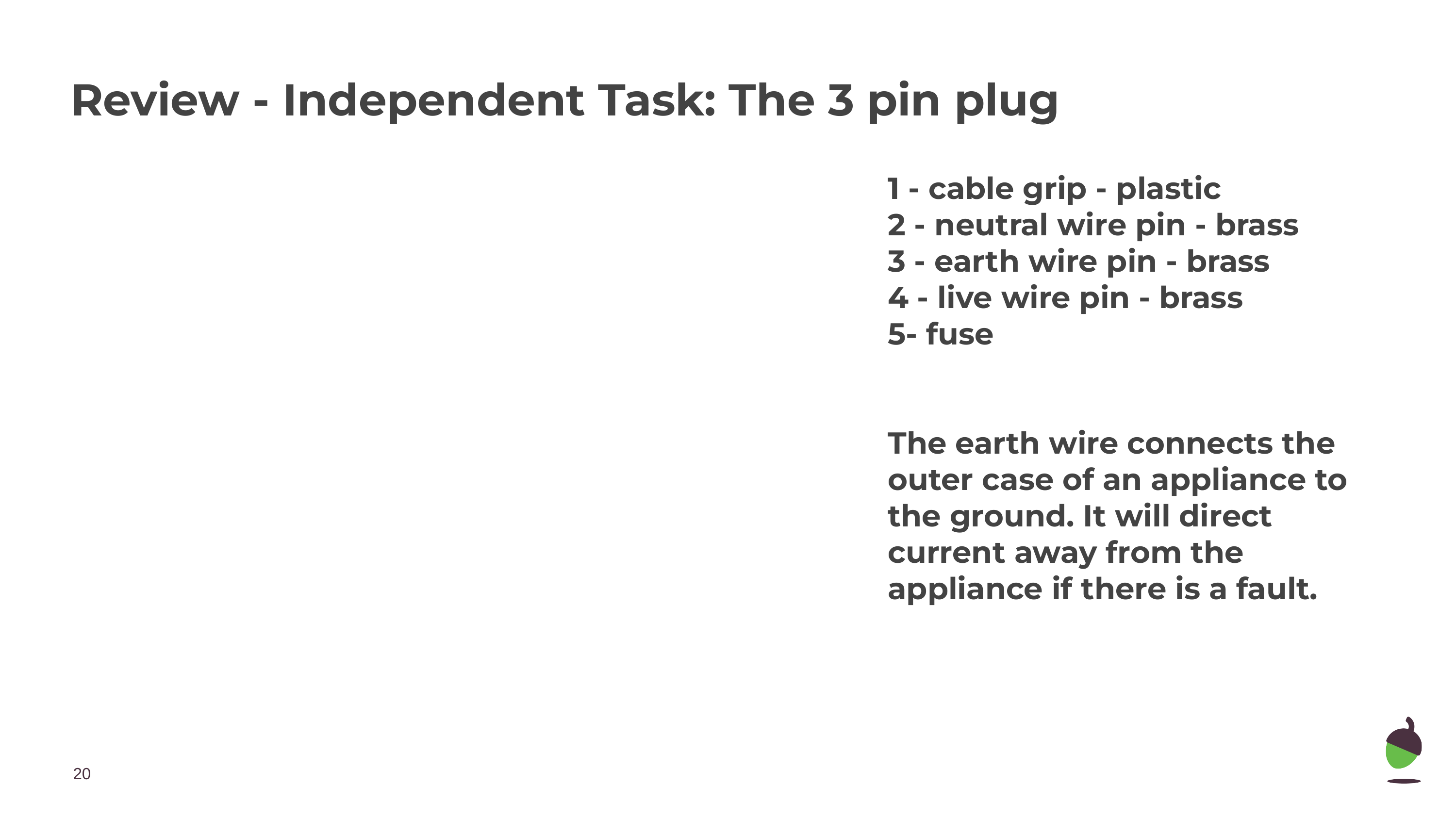

# Review - Independent Task: The 3 pin plug
1 - cable grip - plastic
2 - neutral wire pin - brass
3 - earth wire pin - brass
4 - live wire pin - brass
5- fuse

The earth wire connects the outer case of an appliance to the ground. It will direct current away from the appliance if there is a fault.

20